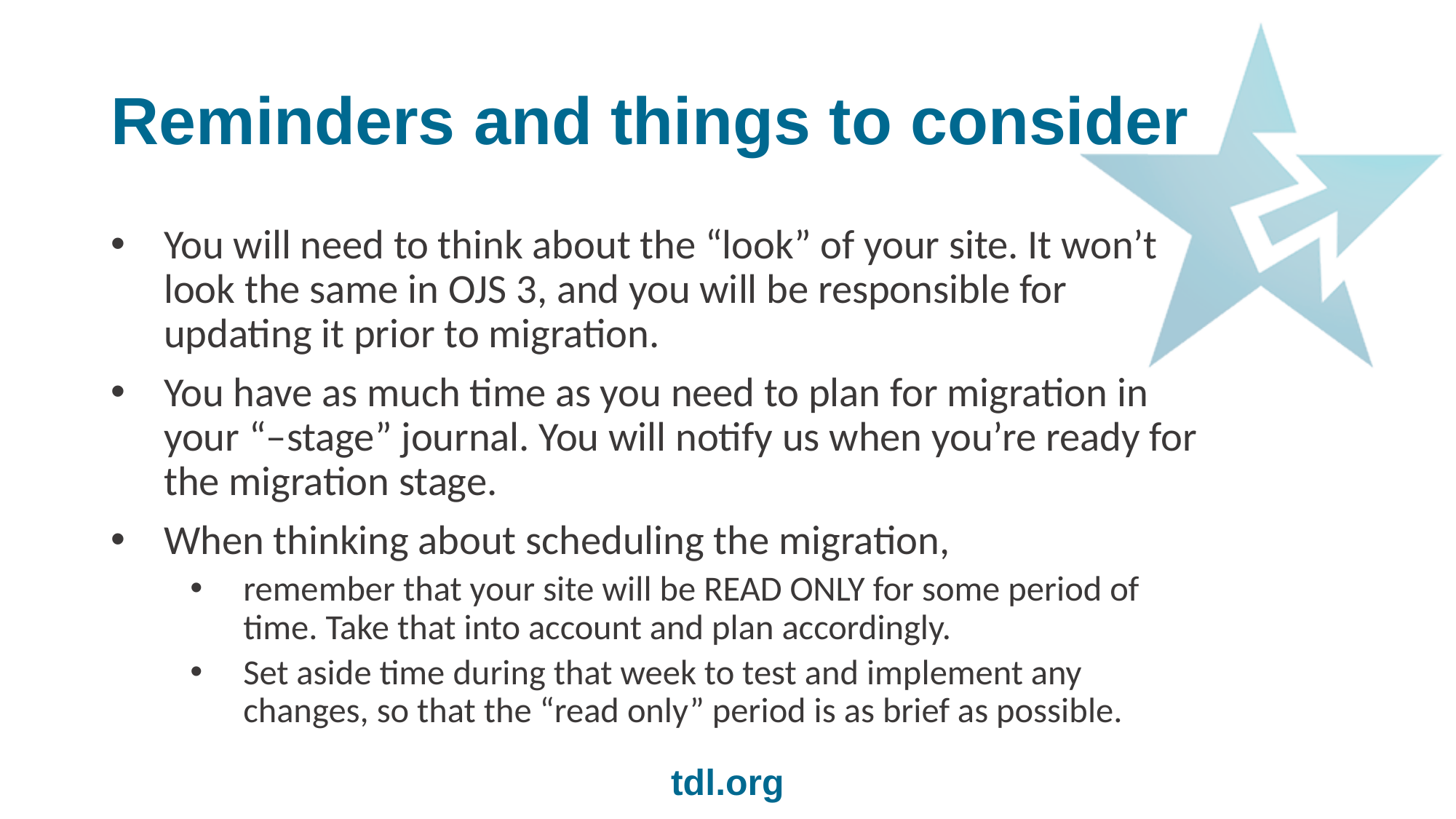

# Reminders and things to consider
You will need to think about the “look” of your site. It won’t look the same in OJS 3, and you will be responsible for updating it prior to migration.
You have as much time as you need to plan for migration in your “–stage” journal. You will notify us when you’re ready for the migration stage.
When thinking about scheduling the migration,
remember that your site will be READ ONLY for some period of time. Take that into account and plan accordingly.
Set aside time during that week to test and implement any changes, so that the “read only” period is as brief as possible.

tdl.org